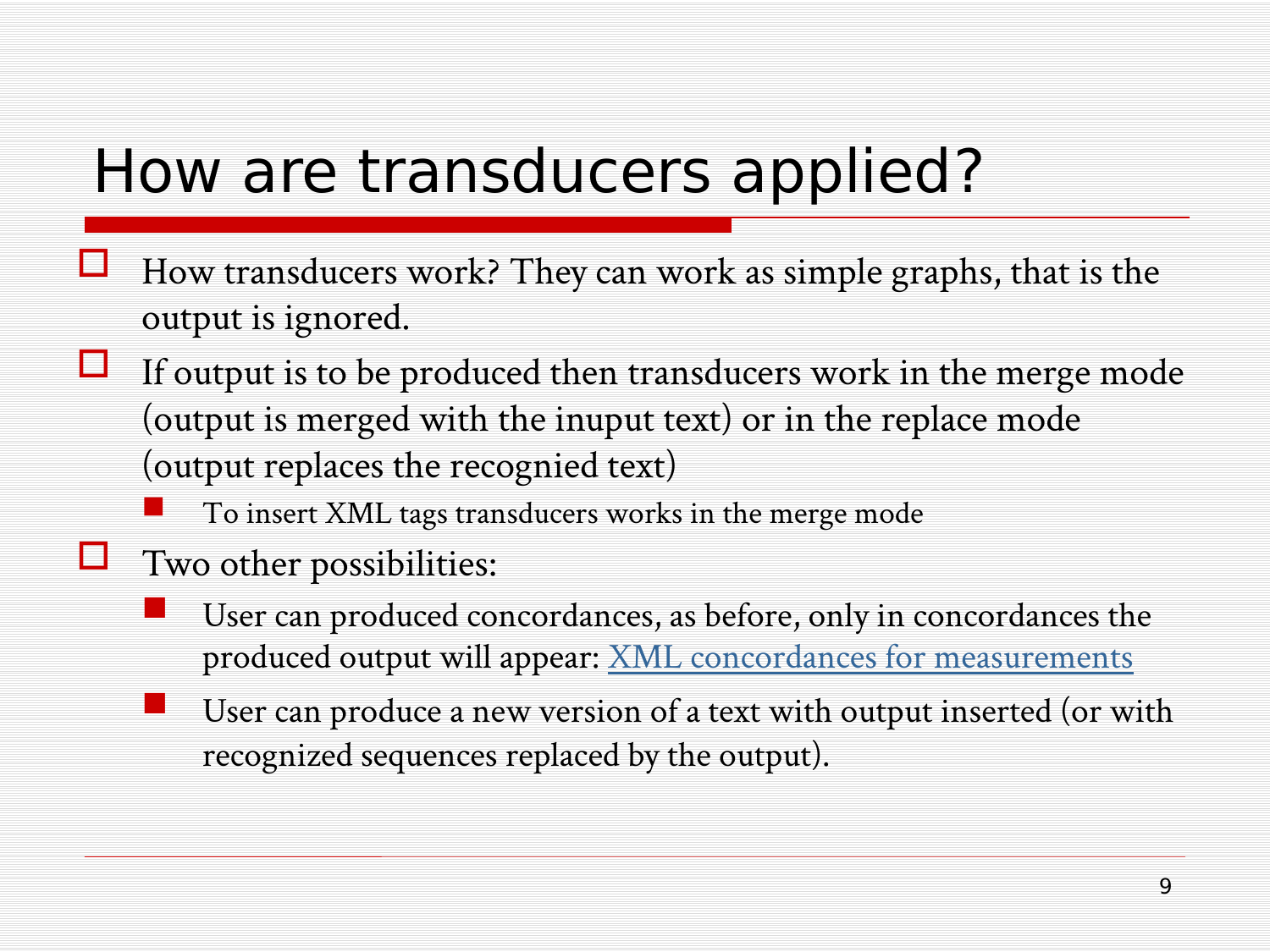

# How are transducers applied?
How transducers work? They can work as simple graphs, that is the output is ignored.
If output is to be produced then transducers work in the merge mode (output is merged with the inuput text) or in the replace mode (output replaces the recognied text)
To insert XML tags transducers works in the merge mode
Two other possibilities:
User can produced concordances, as before, only in concordances the produced output will appear: XML concordances for measurements
User can produce a new version of a text with output inserted (or with recognized sequences replaced by the output).
9